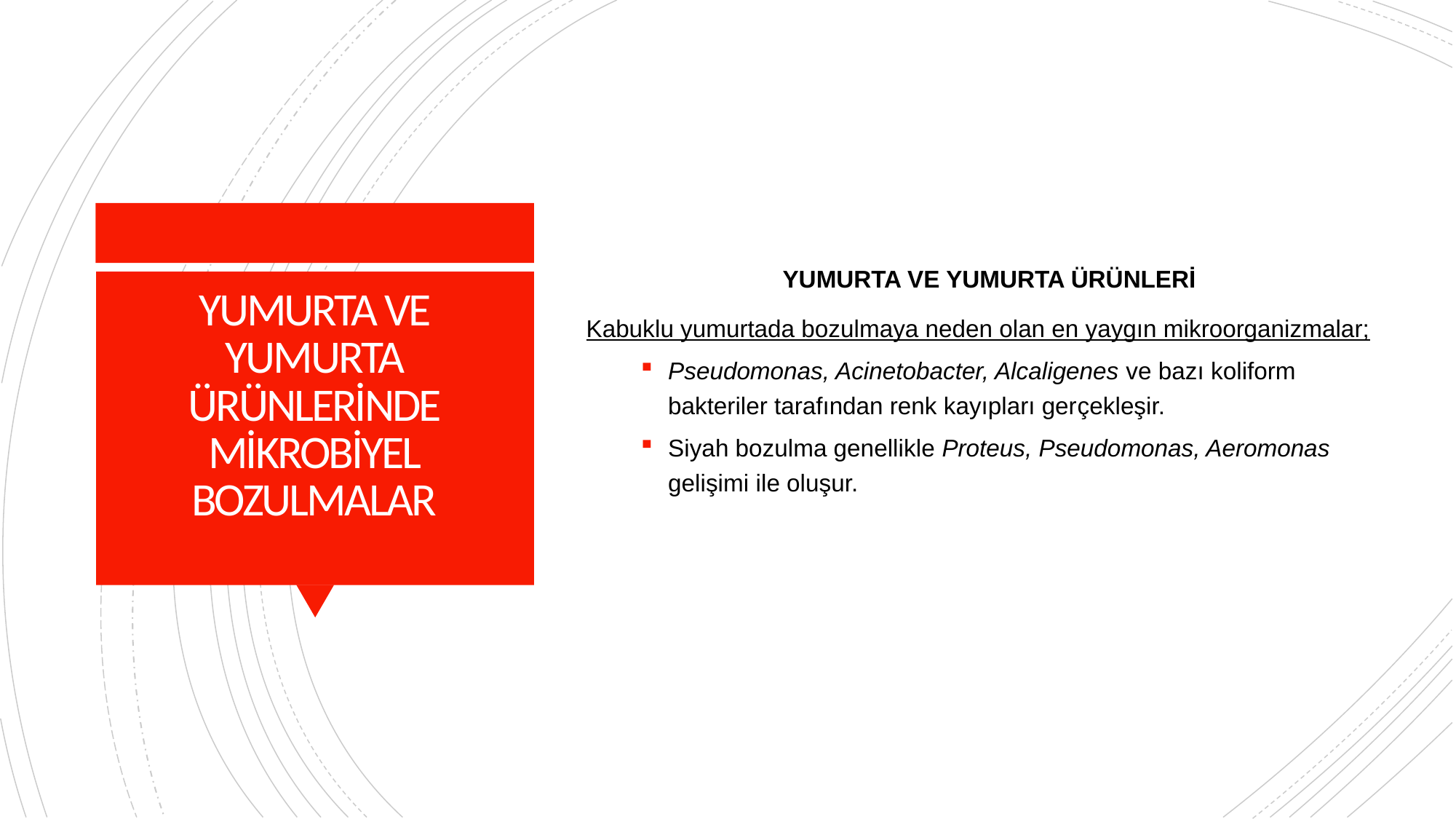

YUMURTA VE YUMURTA ÜRÜNLERİ
Kabuklu yumurtada bozulmaya neden olan en yaygın mikroorganizmalar;
Pseudomonas, Acinetobacter, Alcaligenes ve bazı koliform bakteriler tarafından renk kayıpları gerçekleşir.
Siyah bozulma genellikle Proteus, Pseudomonas, Aeromonas gelişimi ile oluşur.

# YUMURTA VE YUMURTA ÜRÜNLERİNDE MİKROBİYEL BOZULMALAR